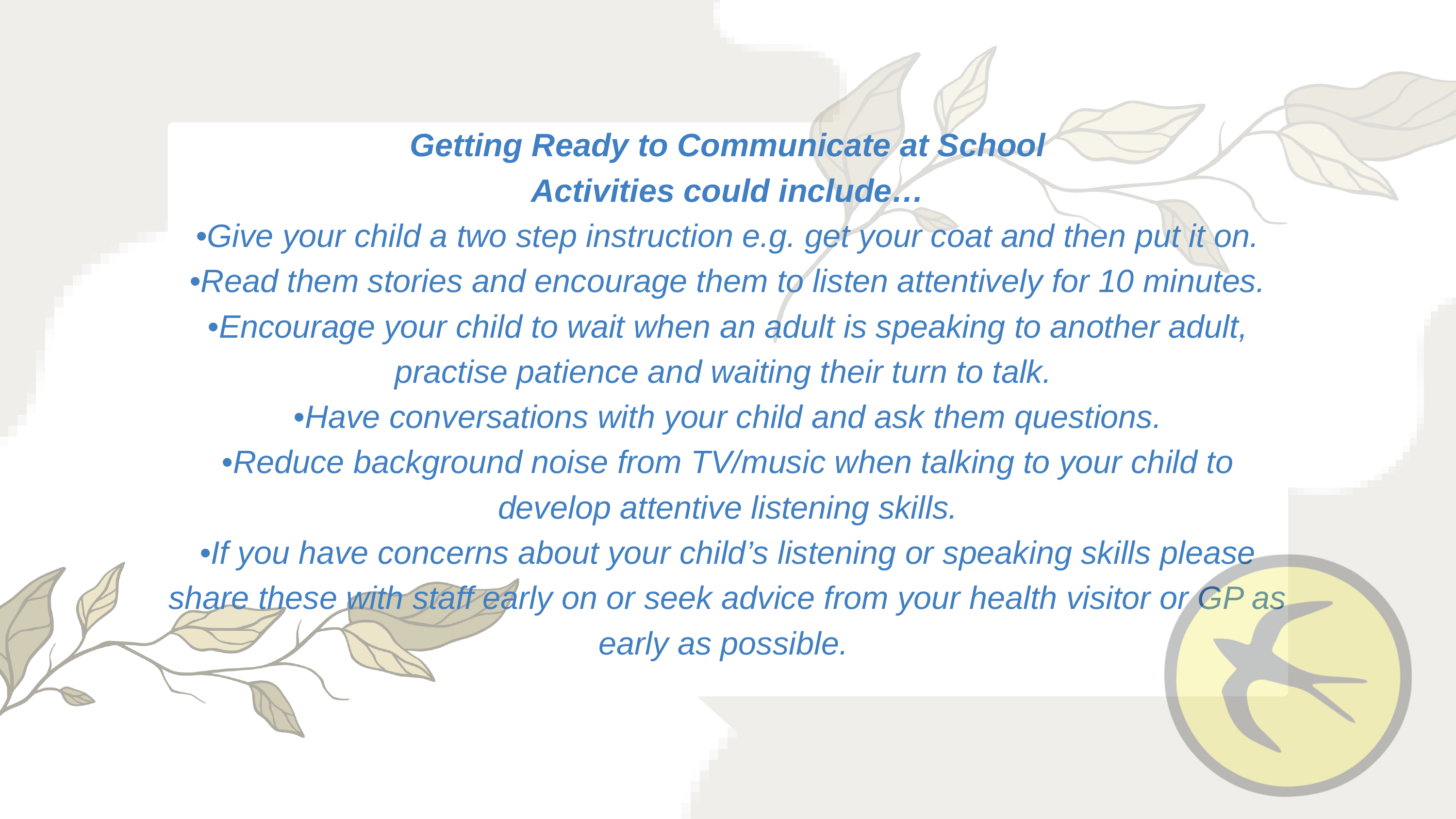

Getting Ready to Communicate at School
Activities could include…
•Give your child a two step instruction e.g. get your coat and then put it on.
•Read them stories and encourage them to listen attentively for 10 minutes.
•Encourage your child to wait when an adult is speaking to another adult, practise patience and waiting their turn to talk.
•Have conversations with your child and ask them questions.
•Reduce background noise from TV/music when talking to your child to develop attentive listening skills.
•If you have concerns about your child’s listening or speaking skills please share these with staff early on or seek advice from your health visitor or GP as early as possible.